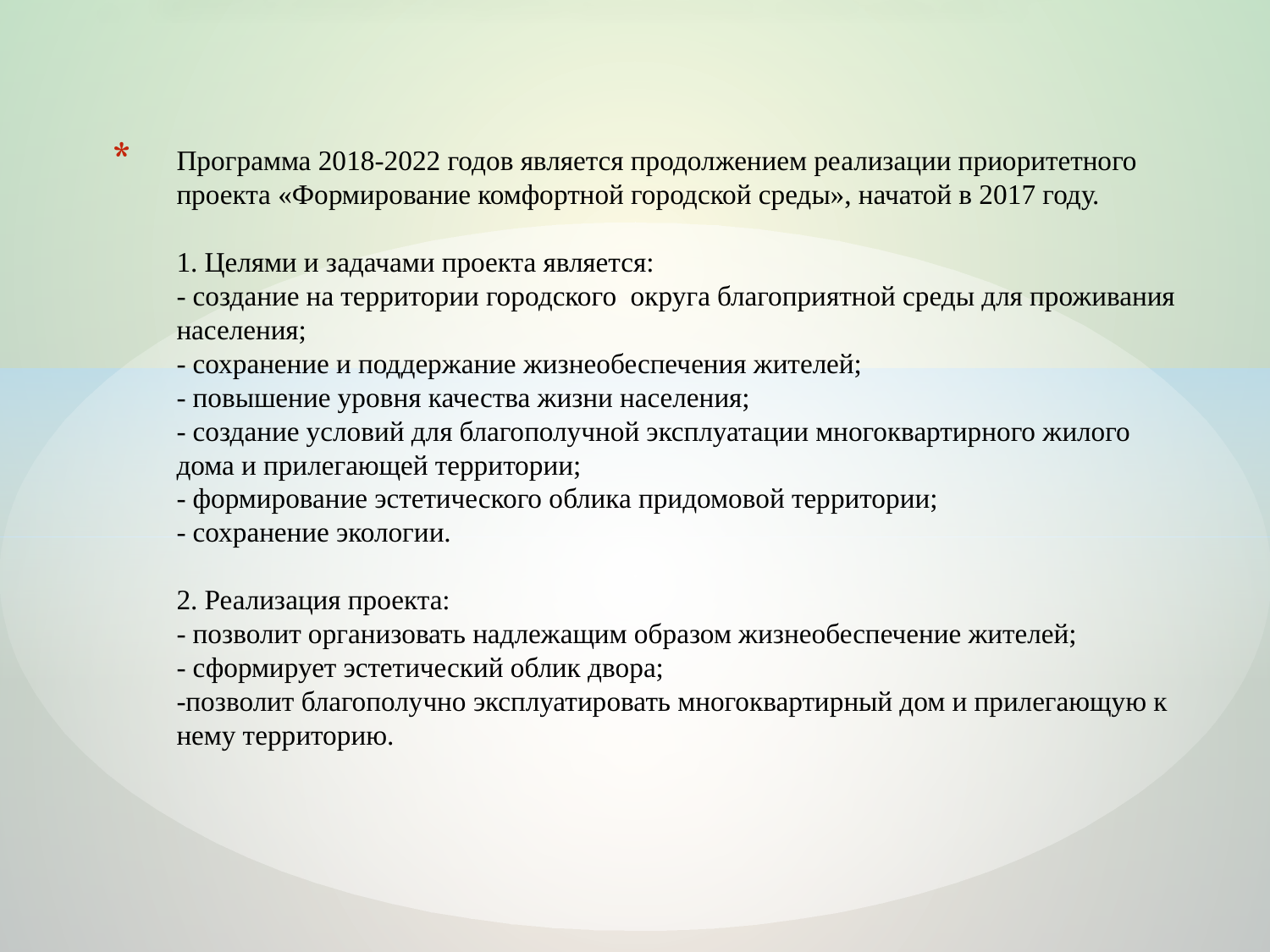

# Программа 2018-2022 годов является продолжением реализации приоритетного проекта «Формирование комфортной городской среды», начатой в 2017 году. 1. Целями и задачами проекта является: - создание на территории городского  округа благоприятной среды для проживания населения; - сохранение и поддержание жизнеобеспечения жителей; - повышение уровня качества жизни населения; - создание условий для благополучной эксплуатации многоквартирного жилого дома и прилегающей территории; - формирование эстетического облика придомовой территории; - сохранение экологии. 2. Реализация проекта: - позволит организовать надлежащим образом жизнеобеспечение жителей; - сформирует эстетический облик двора; -позволит благополучно эксплуатировать многоквартирный дом и прилегающую к нему территорию.